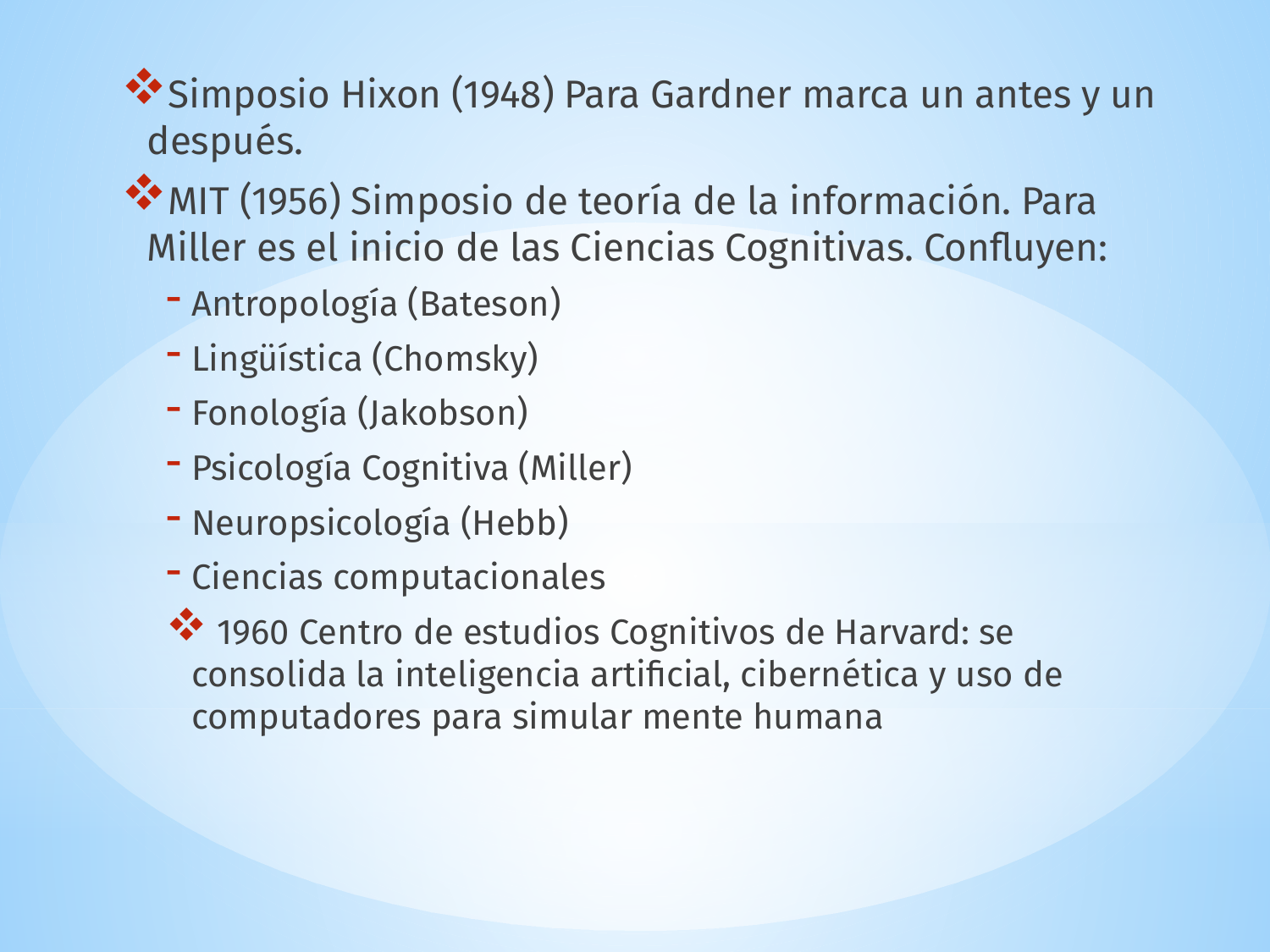

Simposio Hixon (1948) Para Gardner marca un antes y un después.
MIT (1956) Simposio de teoría de la información. Para Miller es el inicio de las Ciencias Cognitivas. Confluyen:
Antropología (Bateson)
Lingüística (Chomsky)
Fonología (Jakobson)
Psicología Cognitiva (Miller)
Neuropsicología (Hebb)
Ciencias computacionales
 1960 Centro de estudios Cognitivos de Harvard: se consolida la inteligencia artificial, cibernética y uso de computadores para simular mente humana